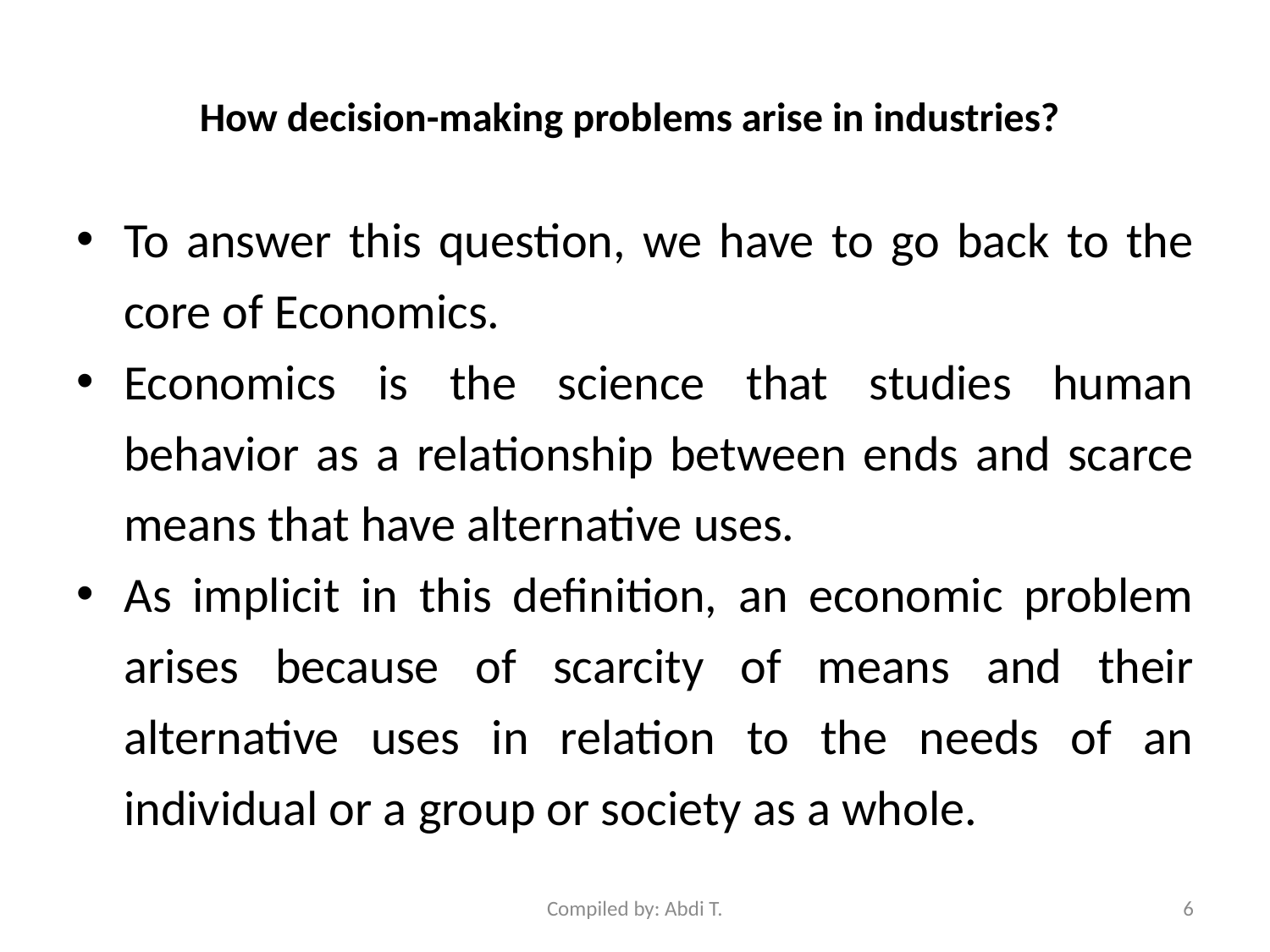

# How decision-making problems arise in industries?
To answer this question, we have to go back to the core of Economics.
Economics is the science that studies human behavior as a relationship between ends and scarce means that have alternative uses.
As implicit in this definition, an economic problem arises because of scarcity of means and their alternative uses in relation to the needs of an individual or a group or society as a whole.

Compiled by: Abdi T.
6